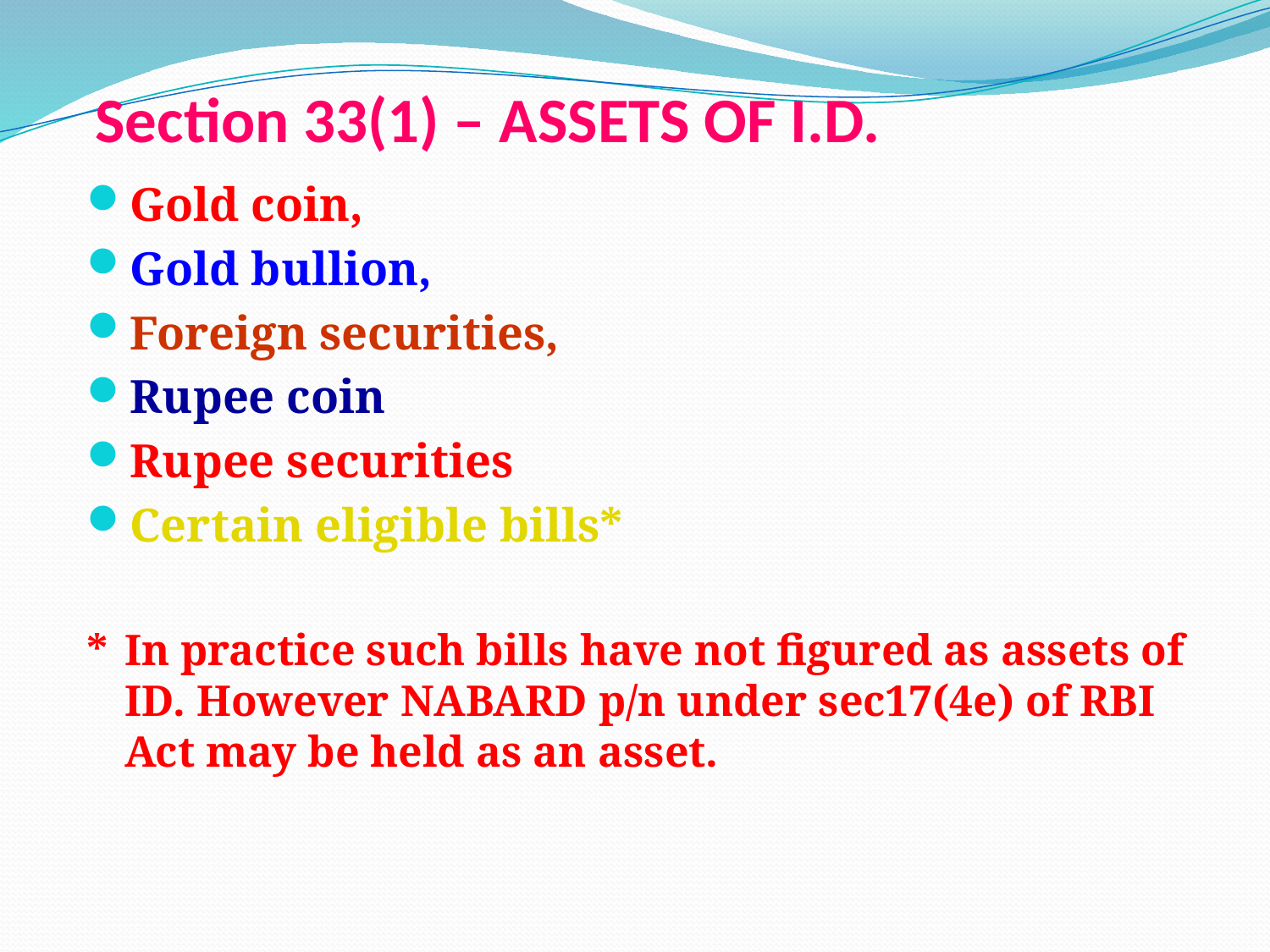

# Section 33(1) – ASSETS OF I.D.
Gold coin,
Gold bullion,
Foreign securities,
Rupee coin
Rupee securities
Certain eligible bills*

*	In practice such bills have not figured as assets of ID. However NABARD p/n under sec17(4e) of RBI Act may be held as an asset.